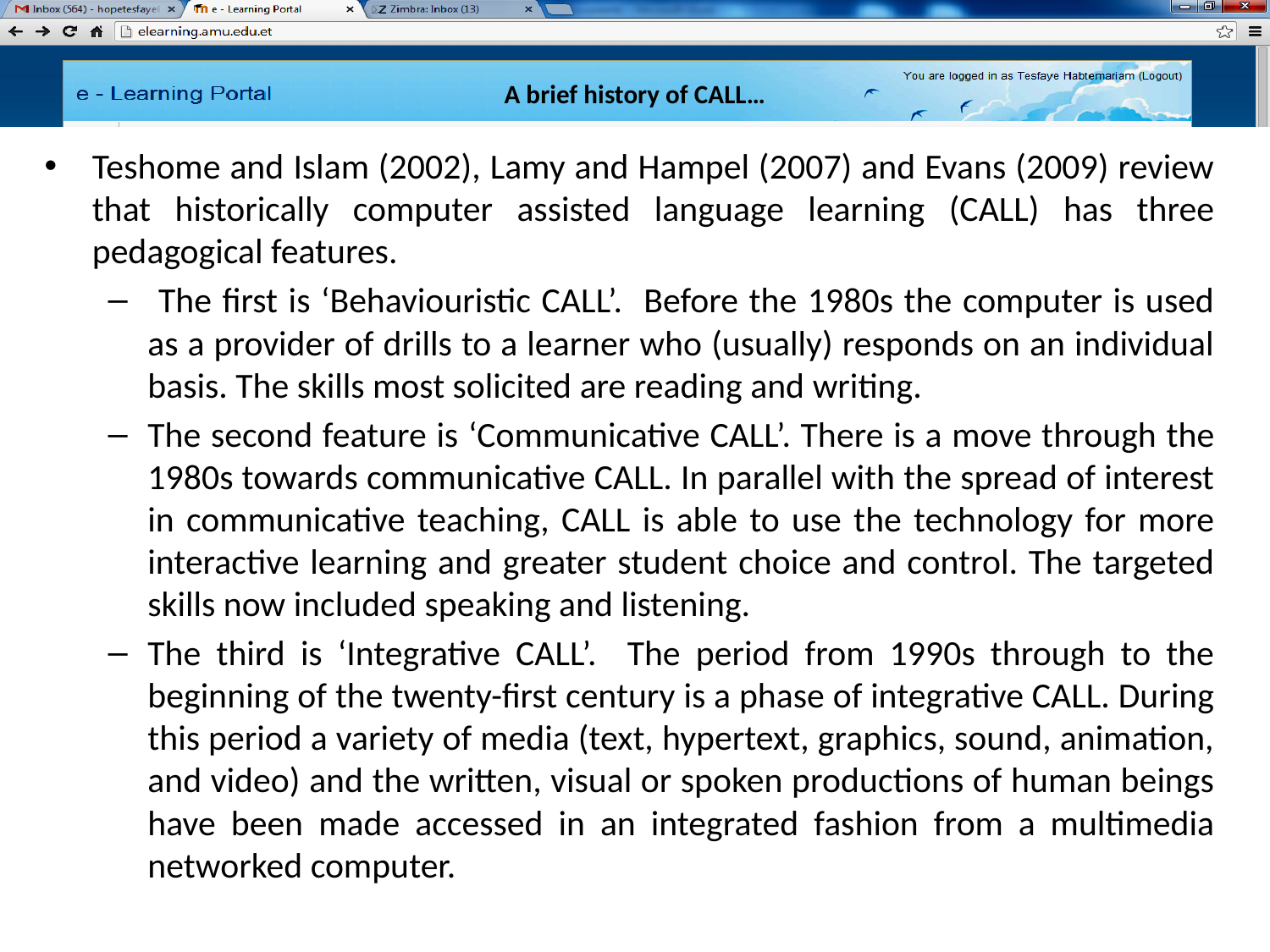

# A brief history of CALL…
Teshome and Islam (2002), Lamy and Hampel (2007) and Evans (2009) review that historically computer assisted language learning (CALL) has three pedagogical features.
 The first is ‘Behaviouristic CALL’.  Before the 1980s the computer is used as a provider of drills to a learner who (usually) responds on an individual basis. The skills most solicited are reading and writing.
The second feature is ‘Communicative CALL’. There is a move through the 1980s towards communicative CALL. In parallel with the spread of interest in communicative teaching, CALL is able to use the technology for more interactive learning and greater student choice and control. The targeted skills now included speaking and listening.
The third is ‘Integrative CALL’.  The period from 1990s through to the beginning of the twenty-first century is a phase of integrative CALL. During this period a variety of media (text, hypertext, graphics, sound, animation, and video) and the written, visual or spoken productions of human beings have been made accessed in an integrated fashion from a multimedia networked computer.